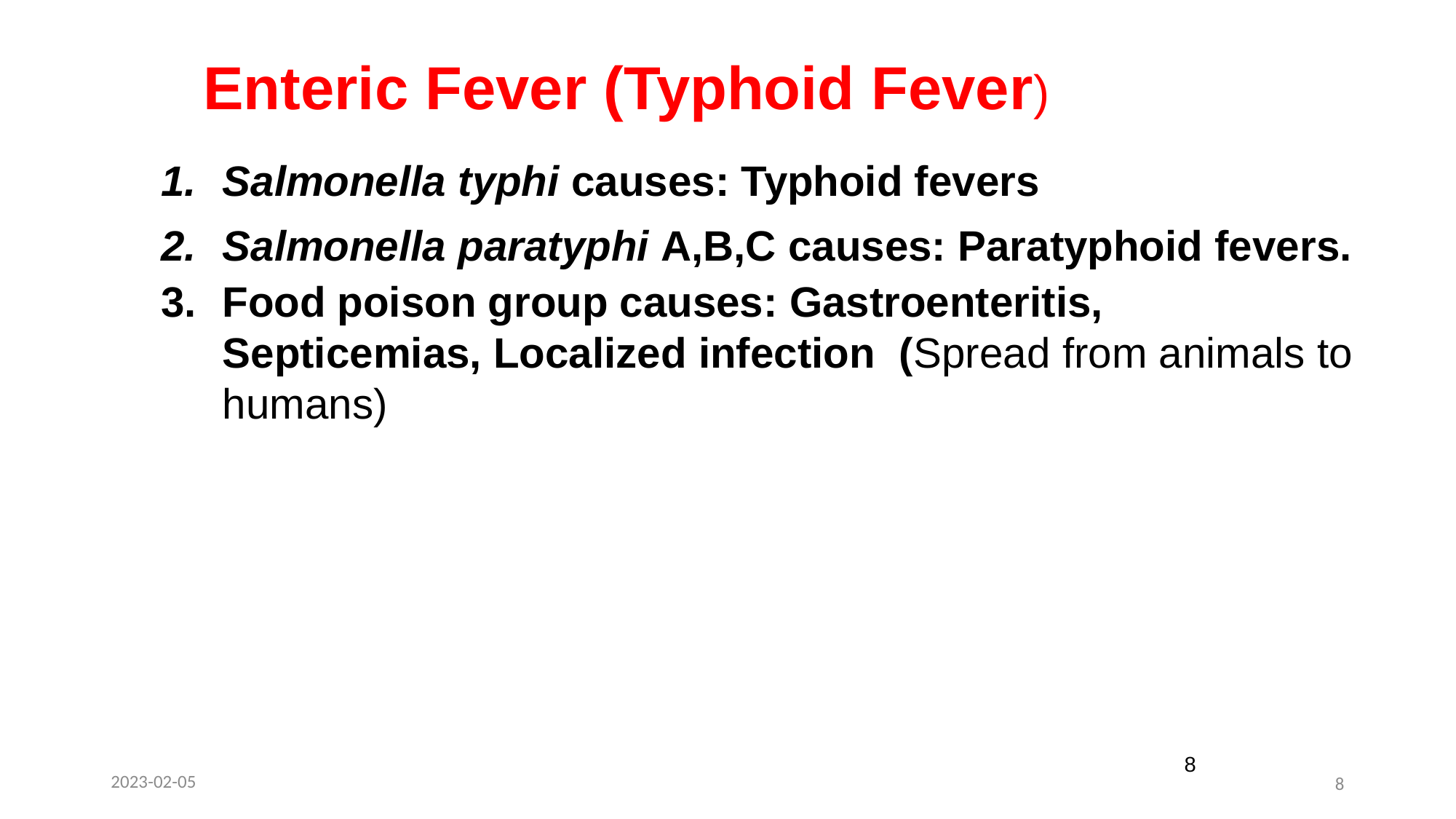

# Enteric Fever (Typhoid Fever)
Salmonella typhi causes: Typhoid fevers
Salmonella paratyphi A,B,C causes: Paratyphoid fevers.
Food poison group causes: Gastroenteritis, Septicemias, Localized infection  (Spread from animals to humans)
8
2023-02-05
8